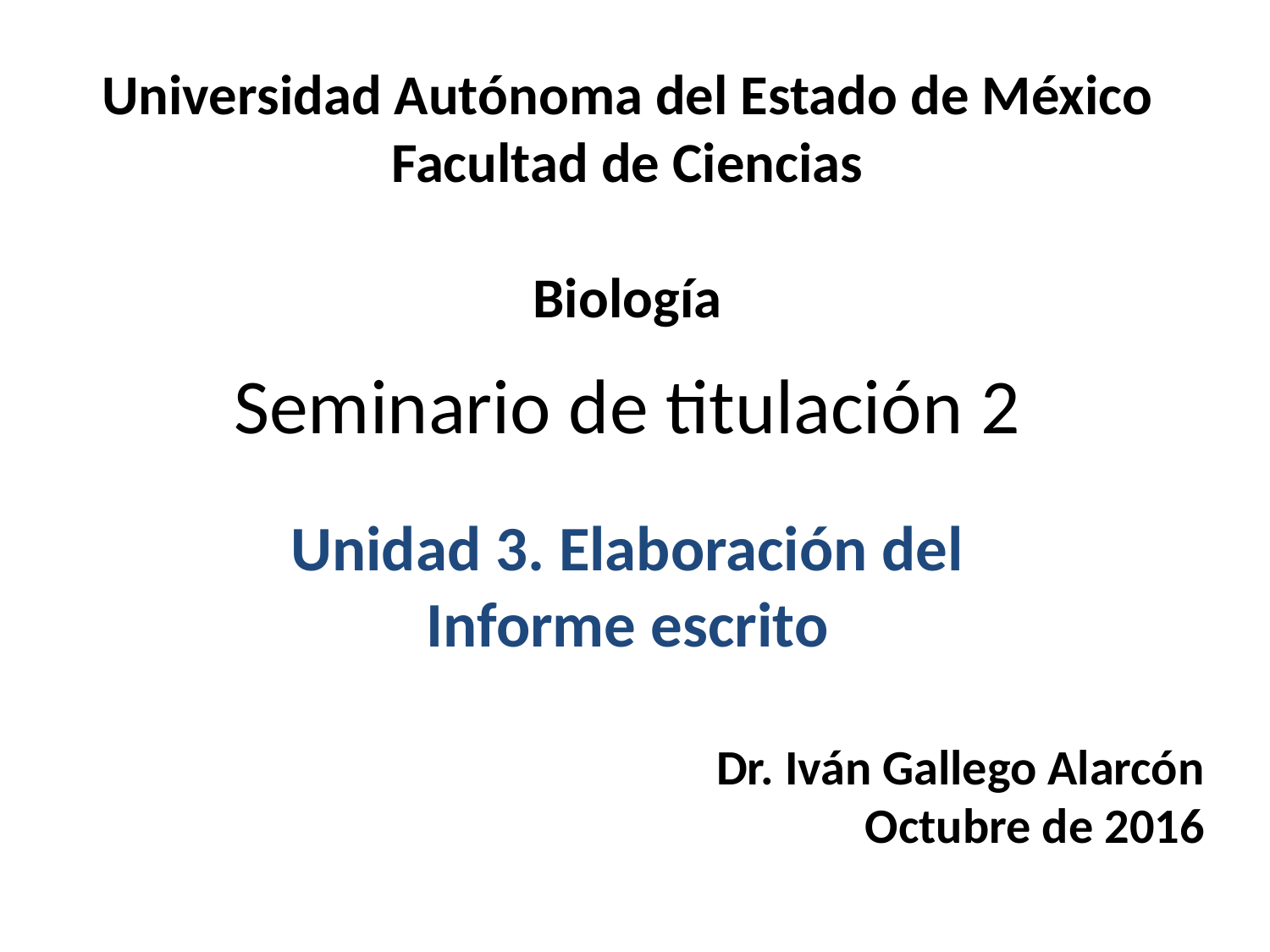

Universidad Autónoma del Estado de México
Facultad de Ciencias

Biología
Seminario de titulación 2
Unidad 3. Elaboración del Informe escrito
Dr. Iván Gallego Alarcón
Octubre de 2016